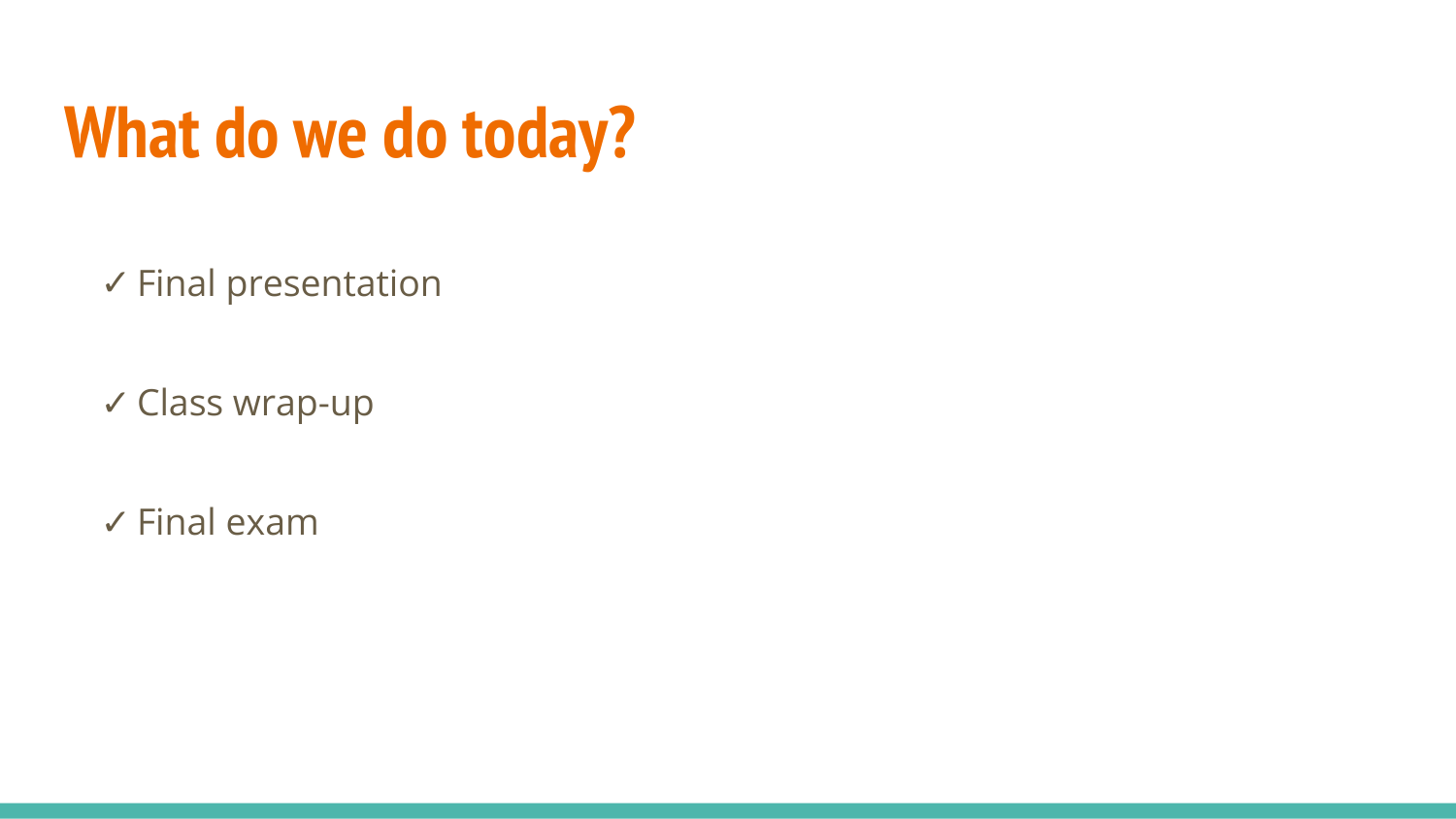

# What do we do today?
Final presentation
Class wrap-up
Final exam